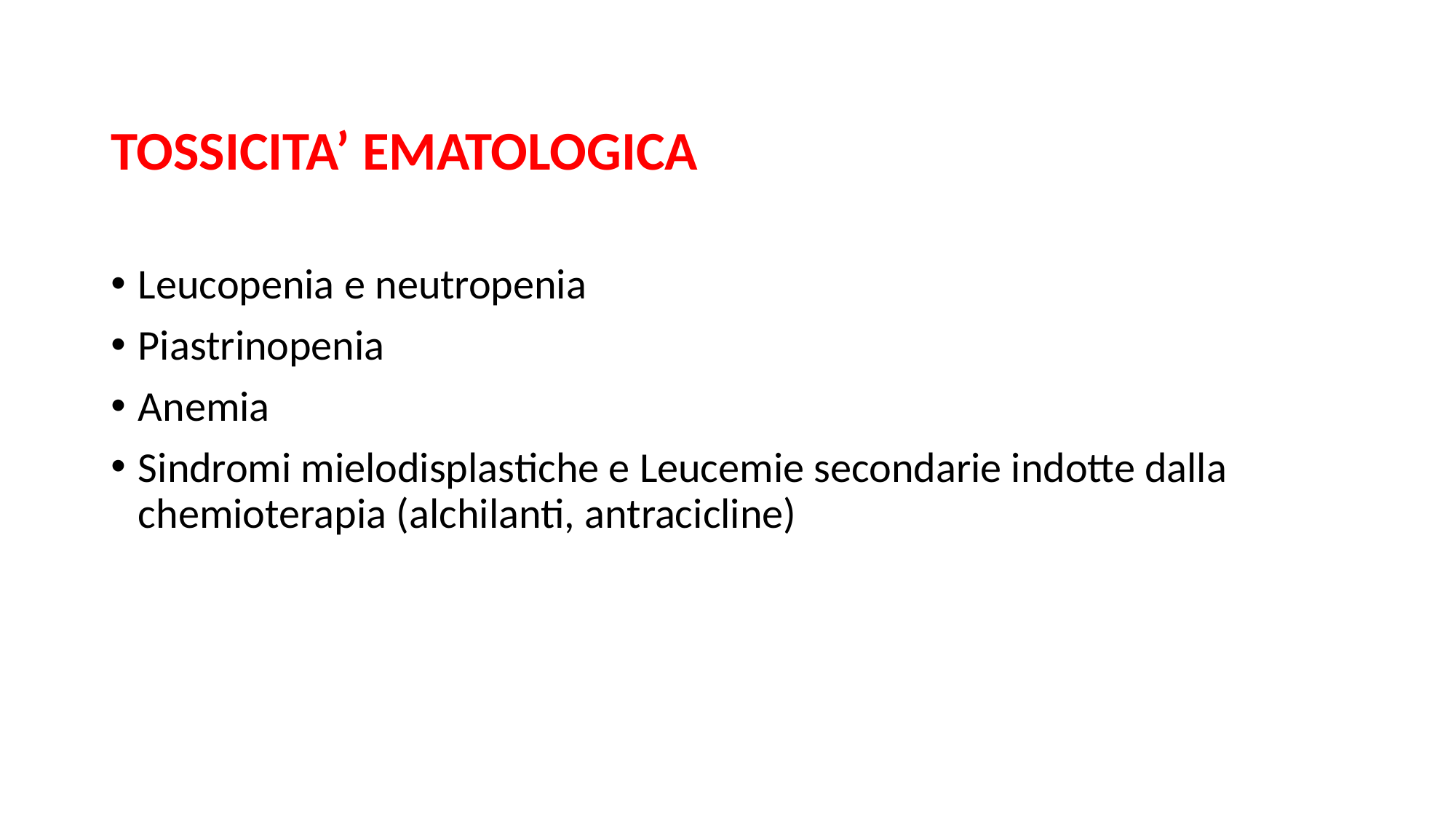

# TOSSICITA’ EMATOLOGICA
Leucopenia e neutropenia
Piastrinopenia
Anemia
Sindromi mielodisplastiche e Leucemie secondarie indotte dalla chemioterapia (alchilanti, antracicline)